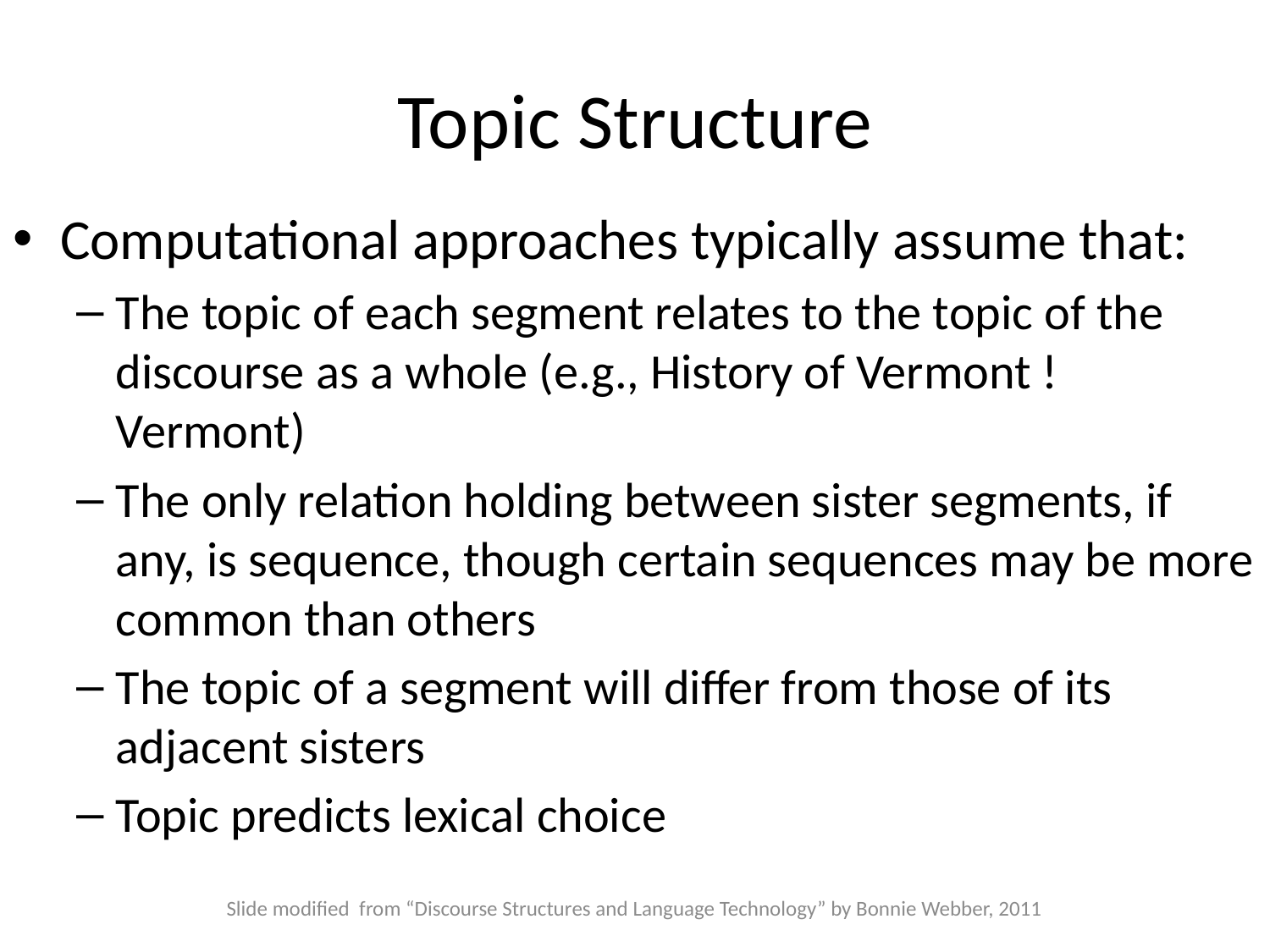

# Topic Structure
Computational approaches typically assume that:
The topic of each segment relates to the topic of the discourse as a whole (e.g., History of Vermont ! Vermont)
The only relation holding between sister segments, if any, is sequence, though certain sequences may be more common than others
The topic of a segment will differ from those of its adjacent sisters
Topic predicts lexical choice
Slide modified  from “Discourse Structures and Language Technology” by Bonnie Webber, 2011